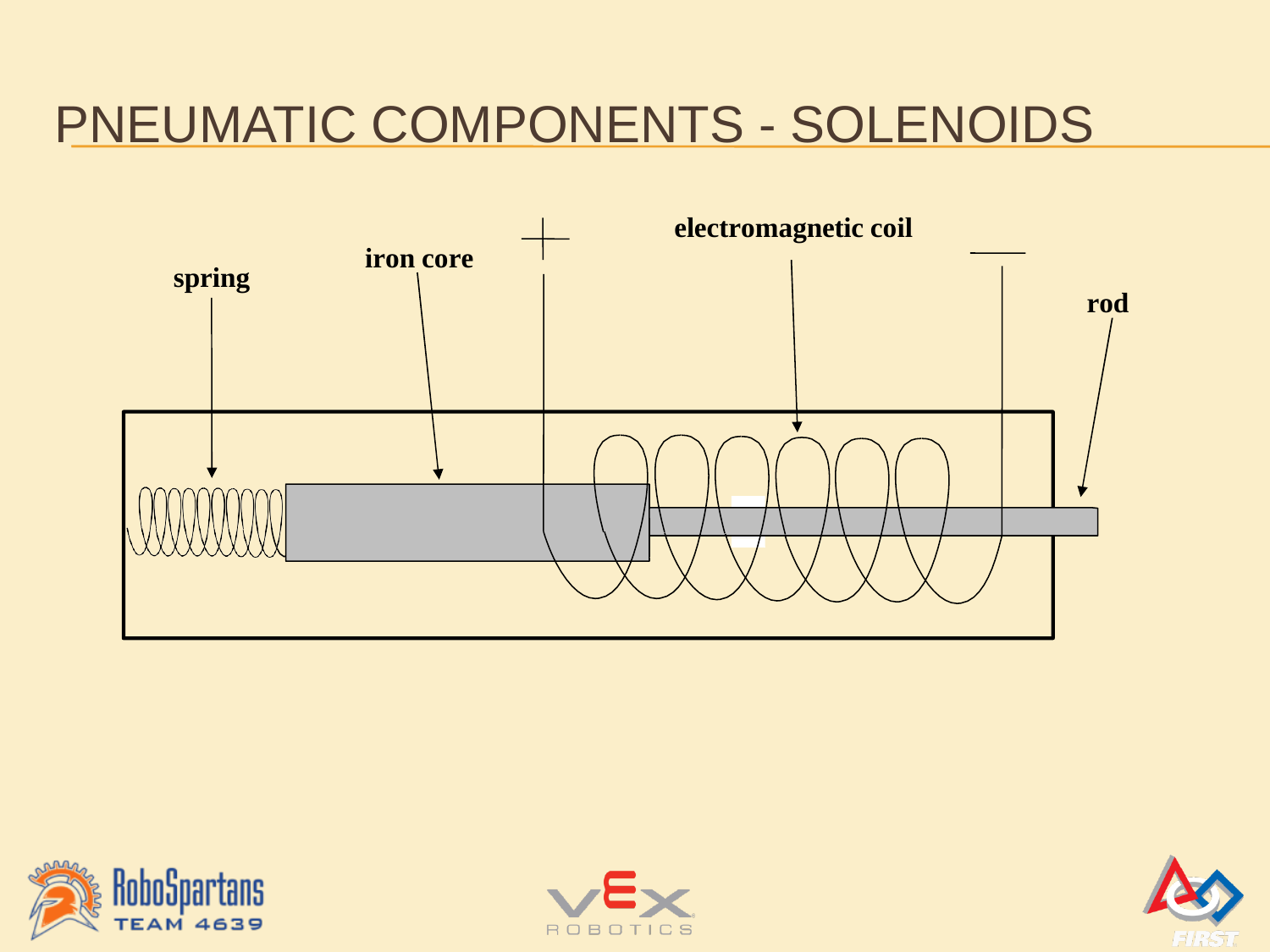

# Pneumatic Components - Solenoids
electromagnetic coil

rod

iron core

spring